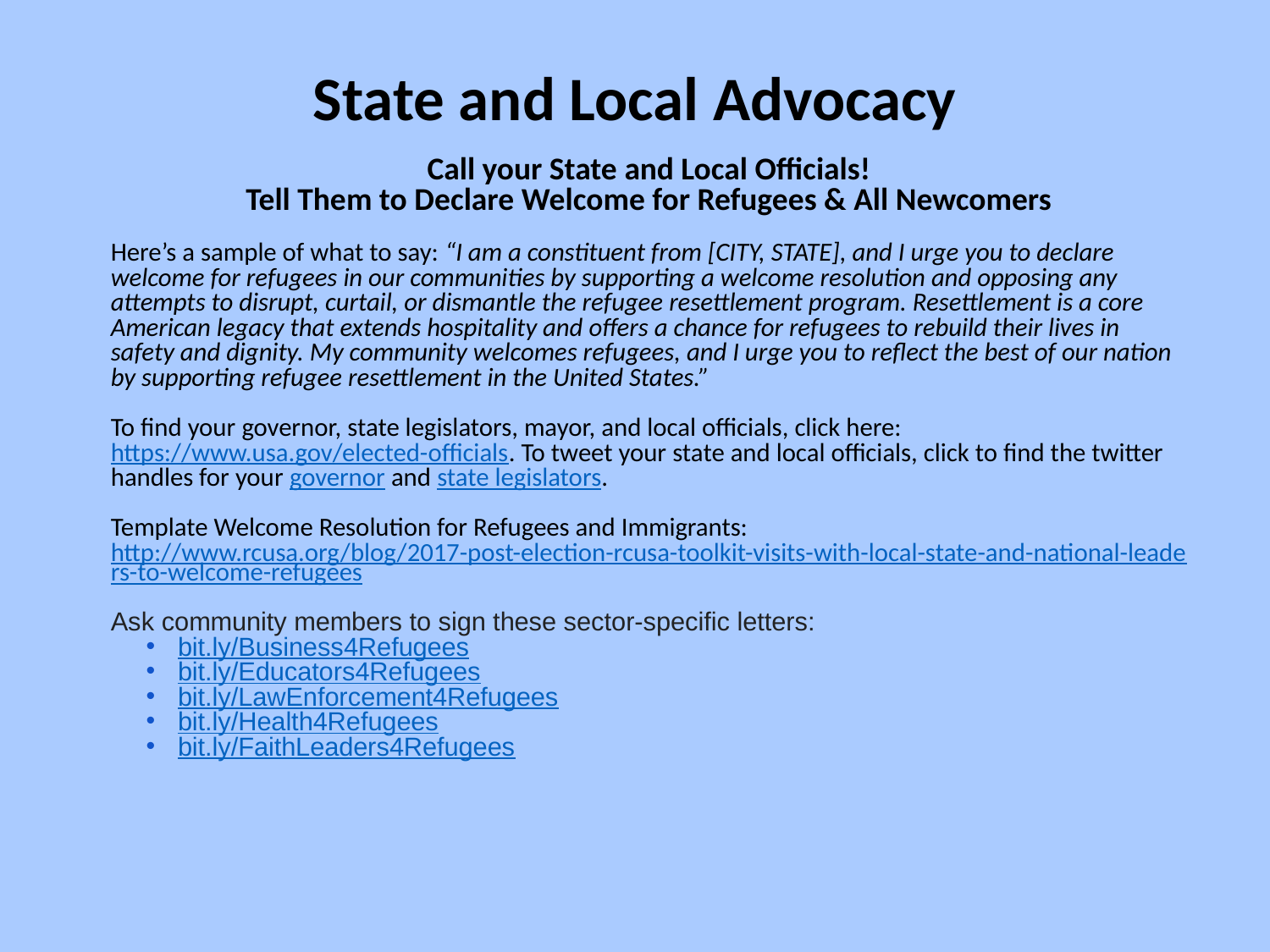

# State and Local Advocacy
Call your State and Local Officials!
Tell Them to Declare Welcome for Refugees & All Newcomers

Here’s a sample of what to say: “I am a constituent from [CITY, STATE], and I urge you to declare welcome for refugees in our communities by supporting a welcome resolution and opposing any attempts to disrupt, curtail, or dismantle the refugee resettlement program. Resettlement is a core American legacy that extends hospitality and offers a chance for refugees to rebuild their lives in safety and dignity. My community welcomes refugees, and I urge you to reflect the best of our nation by supporting refugee resettlement in the United States.”

To find your governor, state legislators, mayor, and local officials, click here: https://www.usa.gov/elected-officials. To tweet your state and local officials, click to find the twitter handles for your governor and state legislators.

Template Welcome Resolution for Refugees and Immigrants: http://www.rcusa.org/blog/2017-post-election-rcusa-toolkit-visits-with-local-state-and-national-leaders-to-welcome-refugees

Ask community members to sign these sector-specific letters:
bit.ly/Business4Refugees
bit.ly/Educators4Refugees
bit.ly/LawEnforcement4Refugees
bit.ly/Health4Refugees
bit.ly/FaithLeaders4Refugees